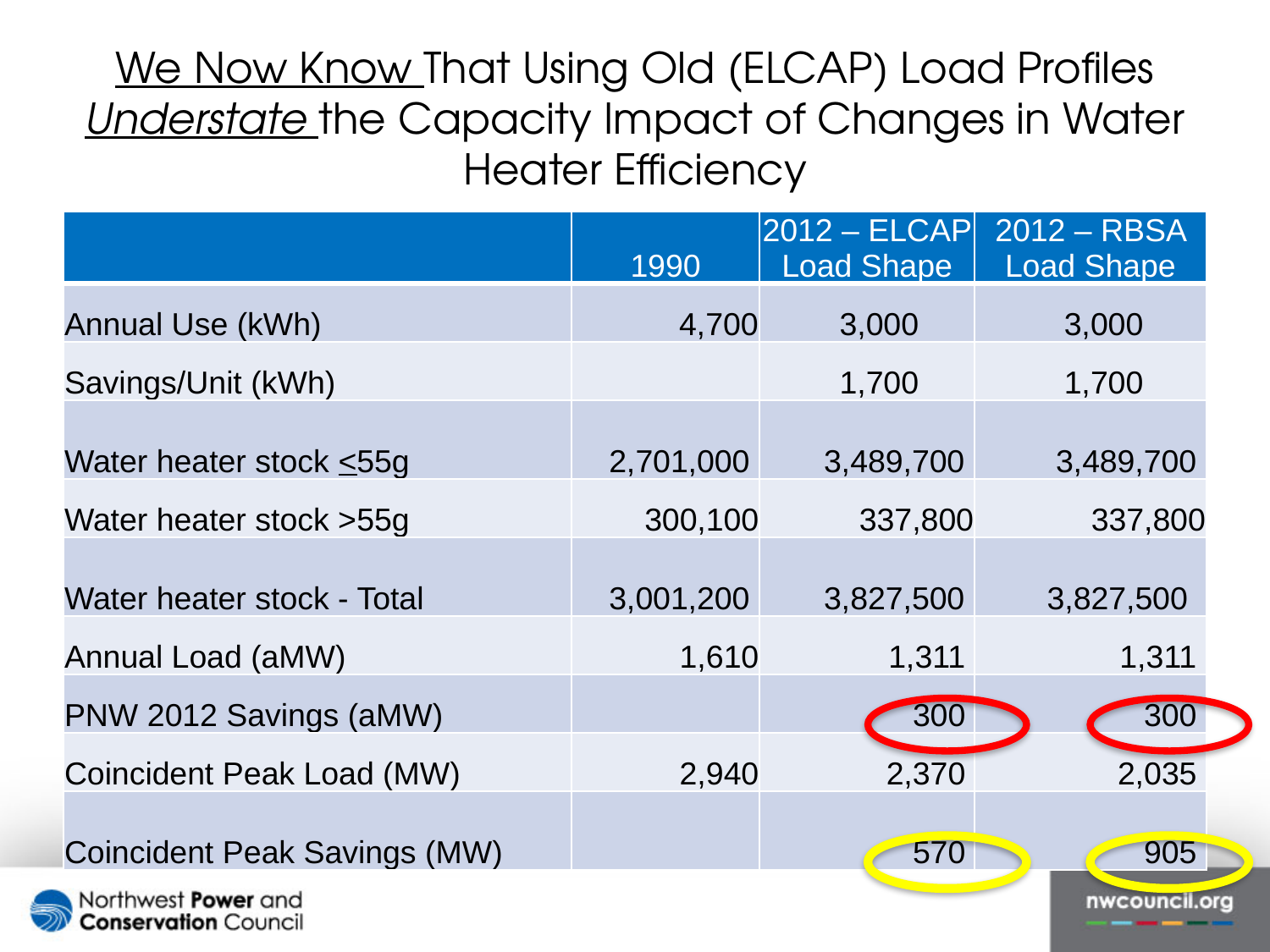

# We Now Know That Using Old (ELCAP) Load Profiles Understate the Capacity Impact of Changes in Water Heater Efficiency
|  | 1990 | 2012 – ELCAP Load Shape | 2012 – RBSA Load Shape |
| --- | --- | --- | --- |
| Annual Use (kWh) | 4,700 | 3,000 | 3,000 |
| Savings/Unit (kWh) |  | 1,700 | 1,700 |
| Water heater stock <55g | 2,701,000 | 3,489,700 | 3,489,700 |
| Water heater stock >55g | 300,100 | 337,800 | 337,800 |
| Water heater stock - Total | 3,001,200 | 3,827,500 | 3,827,500 |
| Annual Load (aMW) | 1,610 | 1,311 | 1,311 |
| PNW 2012 Savings (aMW) |  | 300 | 300 |
| Coincident Peak Load (MW) | 2,940 | 2,370 | 2,035 |
| Coincident Peak Savings (MW) |  | 570 | 905 |